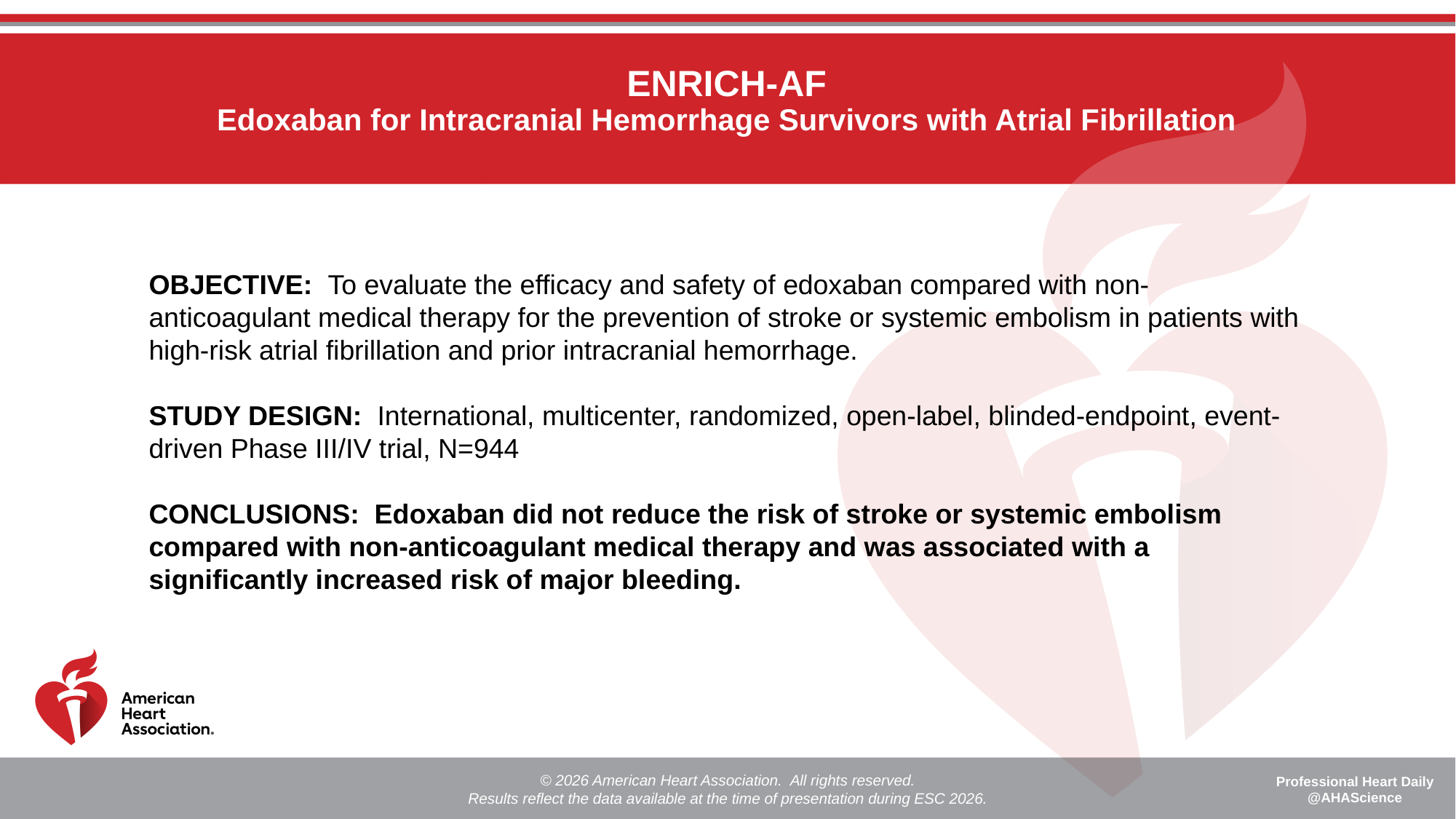

ENRICH-AF
Edoxaban for Intracranial Hemorrhage Survivors with Atrial Fibrillation
OBJECTIVE:  To evaluate the efficacy and safety of edoxaban compared with non-anticoagulant medical therapy for the prevention of stroke or systemic embolism in patients with high-risk atrial fibrillation and prior intracranial hemorrhage.

STUDY DESIGN:  International, multicenter, randomized, open-label, blinded-endpoint, event-driven Phase III/IV trial, N=944

CONCLUSIONS:  Edoxaban did not reduce the risk of stroke or systemic embolism compared with non-anticoagulant medical therapy and was associated with a significantly increased risk of major bleeding.
© 2026 American Heart Association.  All rights reserved.
Results reflect the data available at the time of presentation during ESC 2026.
Professional Heart Daily @AHAScience